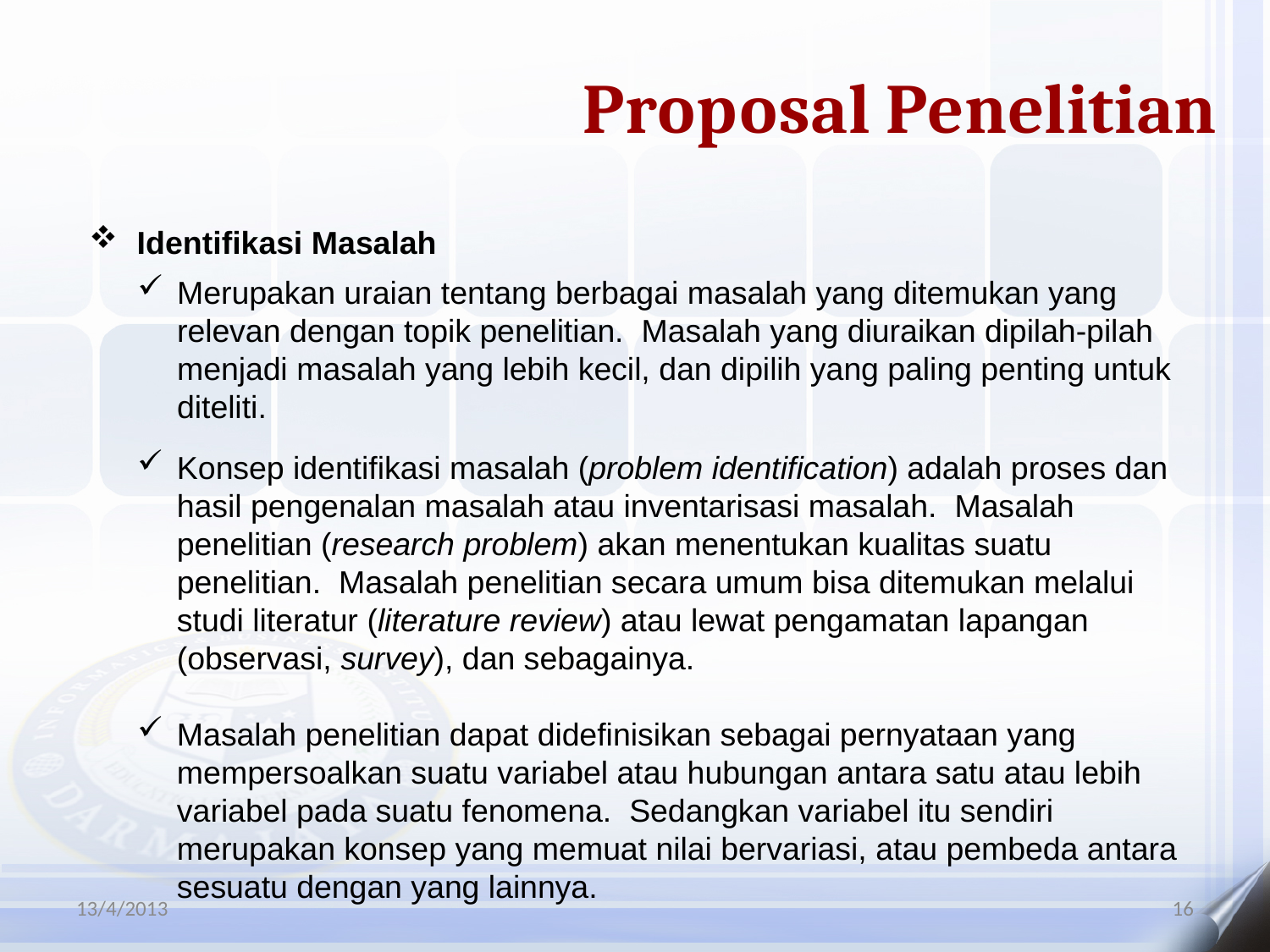

Proposal Penelitian
Identifikasi Masalah
Merupakan uraian tentang berbagai masalah yang ditemukan yang relevan dengan topik penelitian.  Masalah yang diuraikan dipilah-pilah menjadi masalah yang lebih kecil, dan dipilih yang paling penting untuk diteliti.
Konsep identifikasi masalah (problem identification) adalah proses dan hasil pengenalan masalah atau inventarisasi masalah.  Masalah penelitian (research problem) akan menentukan kualitas suatu penelitian.  Masalah penelitian secara umum bisa ditemukan melalui studi literatur (literature review) atau lewat pengamatan lapangan (observasi, survey), dan sebagainya.

Masalah penelitian dapat didefinisikan sebagai pernyataan yang mempersoalkan suatu variabel atau hubungan antara satu atau lebih variabel pada suatu fenomena.  Sedangkan variabel itu sendiri merupakan konsep yang memuat nilai bervariasi, atau pembeda antara sesuatu dengan yang lainnya.
13/4/2013
16